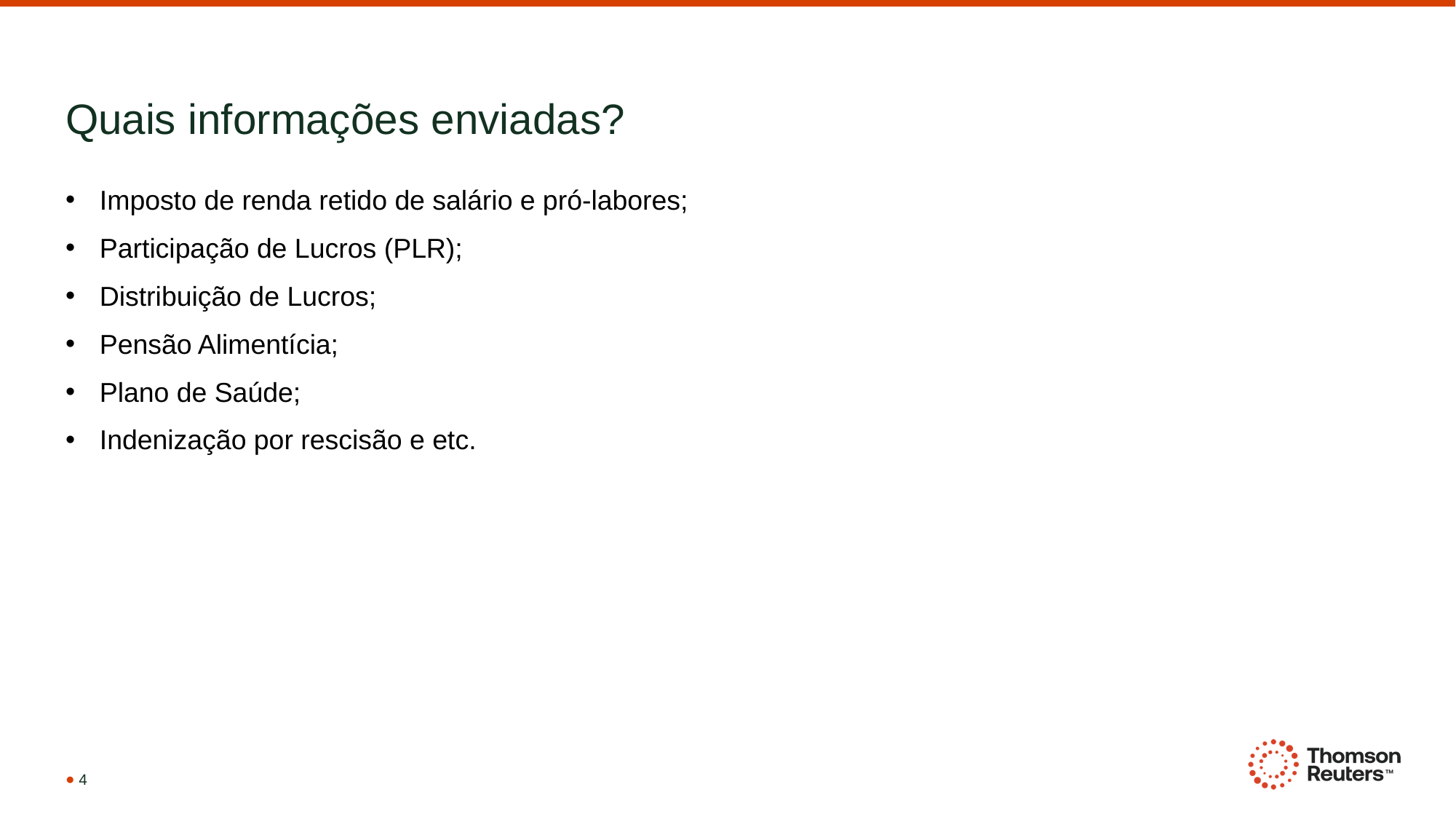

# Quais informações enviadas?
Imposto de renda retido de salário e pró-labores;
Participação de Lucros (PLR);
Distribuição de Lucros;
Pensão Alimentícia;
Plano de Saúde;
Indenização por rescisão e etc.
4